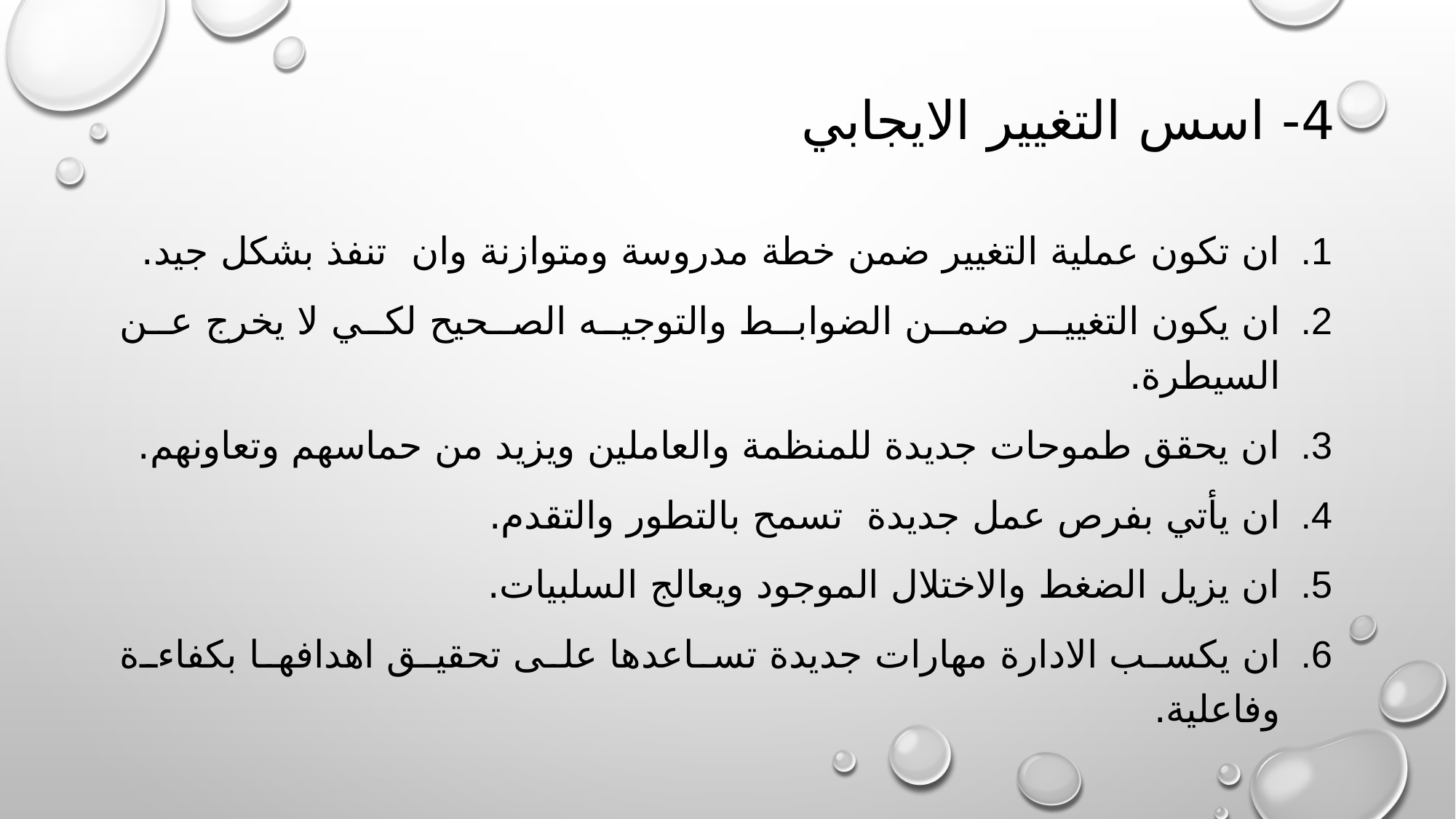

# 4- اسس التغيير الايجابي
ان تكون عملية التغيير ضمن خطة مدروسة ومتوازنة وان  تنفذ بشكل جيد.
ان يكون التغيير ضمن الضوابط والتوجيه الصحيح لكي لا يخرج عن السيطرة.
ان يحقق طموحات جديدة للمنظمة والعاملين ويزيد من حماسهم وتعاونهم.
ان يأتي بفرص عمل جديدة  تسمح بالتطور والتقدم.
ان يزيل الضغط والاختلال الموجود ويعالج السلبيات.
ان يكسب الادارة مهارات جديدة تساعدها على تحقيق اهدافها بكفاءة وفاعلية.